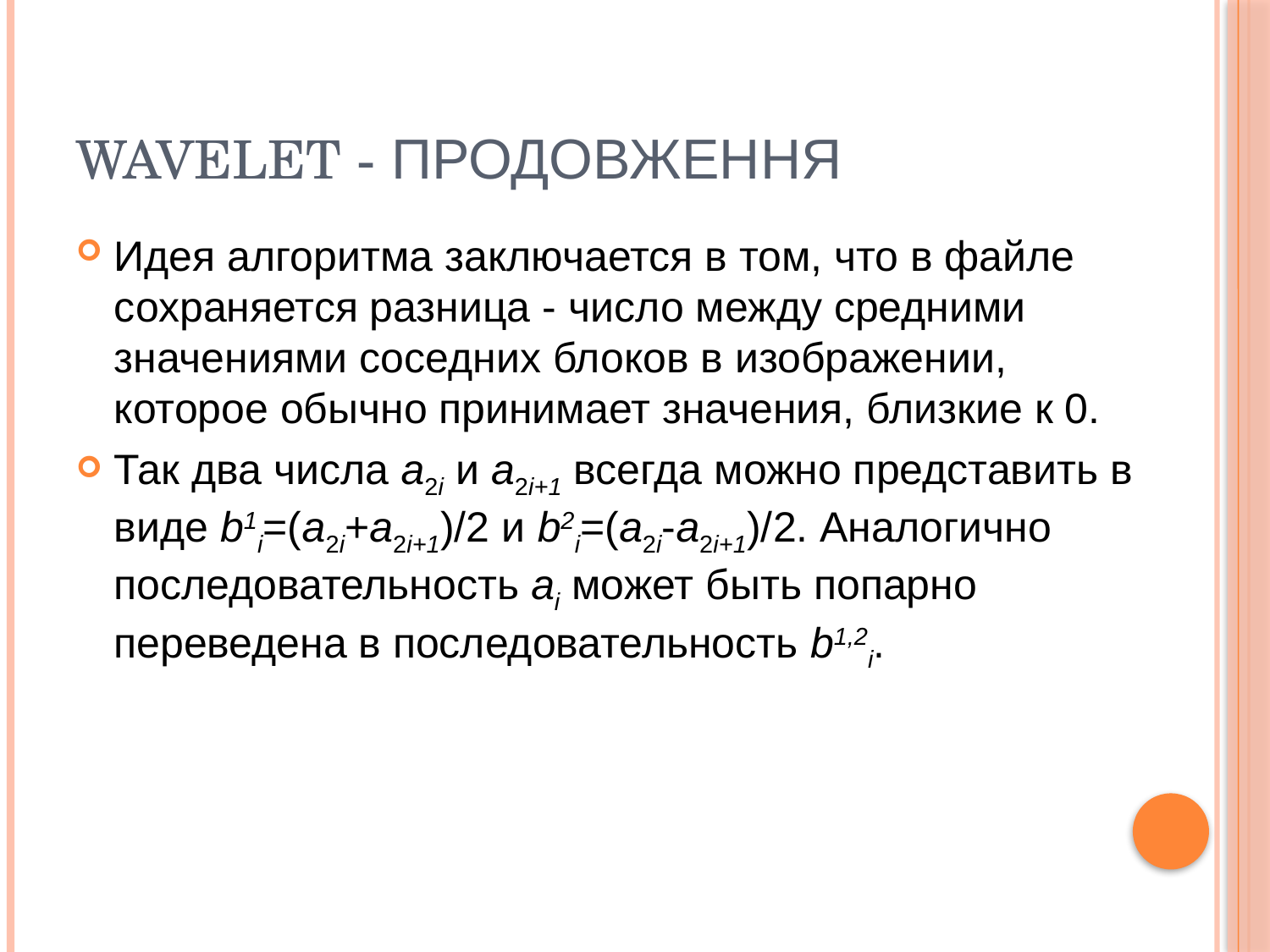

# Wavelet - продовження
Идея алгоритма заключается в том, что в файле сохраняется разница - число между средними значениями соседних блоков в изображении, которое обычно принимает значения, близкие к 0.
Так два числа a2i и a2i+1 всегда можно представить в виде b1i=(a2i+a2i+1)/2 и b2i=(a2i-a2i+1)/2. Аналогично последовательность ai может быть попарно переведена в последовательность b1,2i.